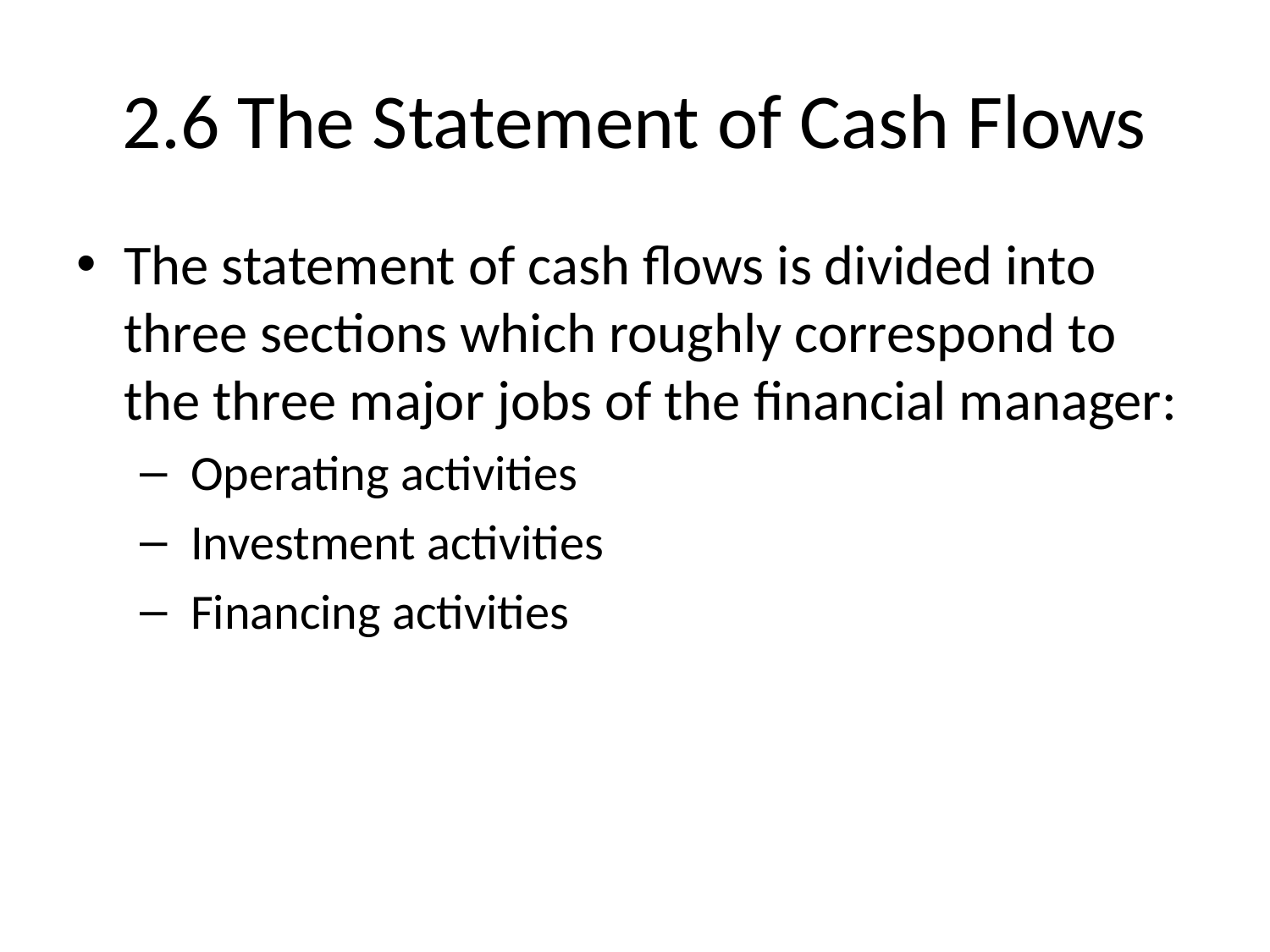

# 2.6 The Statement of Cash Flows
The statement of cash flows is divided into three sections which roughly correspond to the three major jobs of the financial manager:
 Operating activities
 Investment activities
 Financing activities